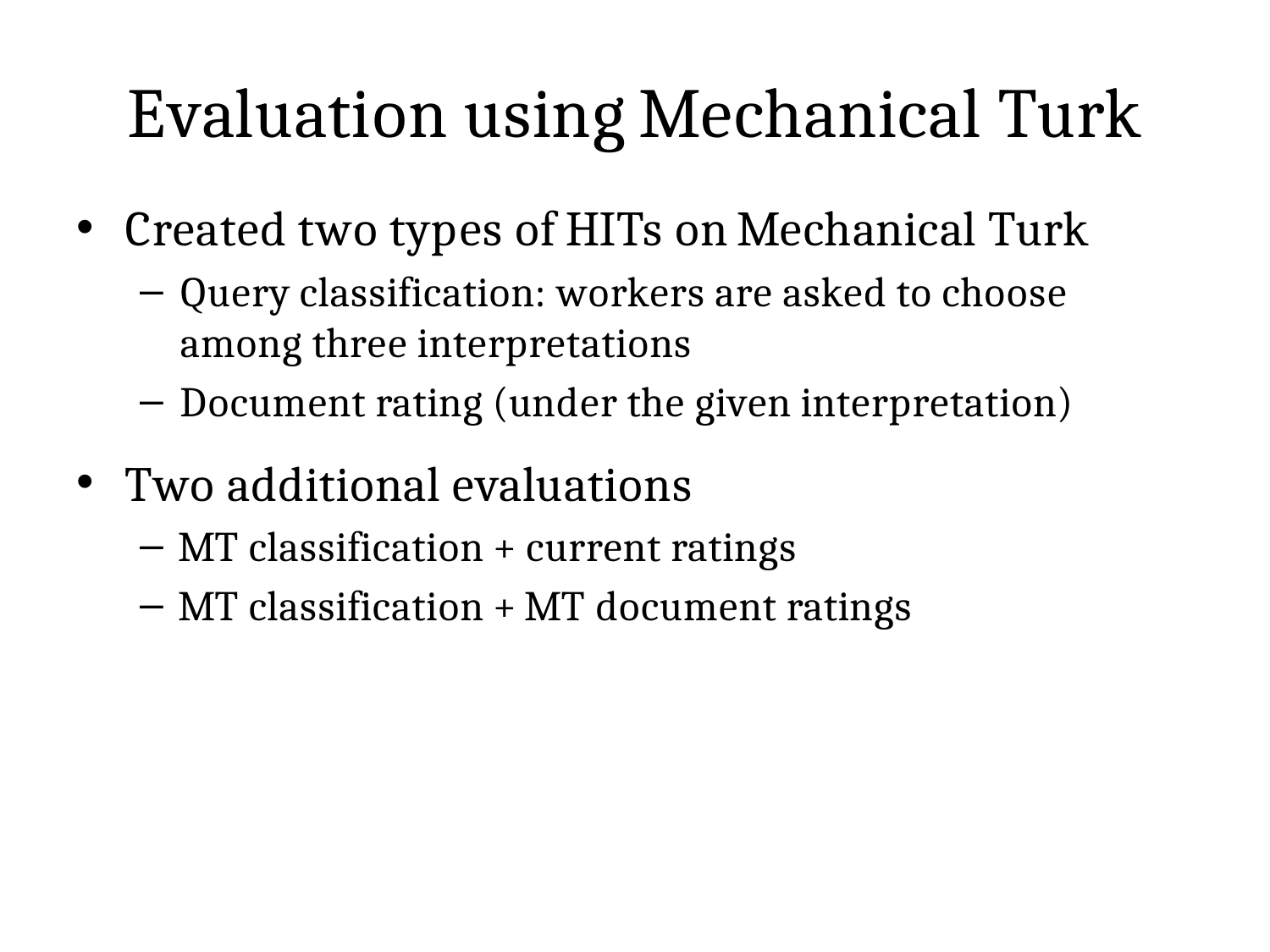

# Evaluation using Mechanical Turk
Created two types of HITs on Mechanical Turk
Query classification: workers are asked to choose among three interpretations
Document rating (under the given interpretation)
Two additional evaluations
MT classification + current ratings
MT classification + MT document ratings